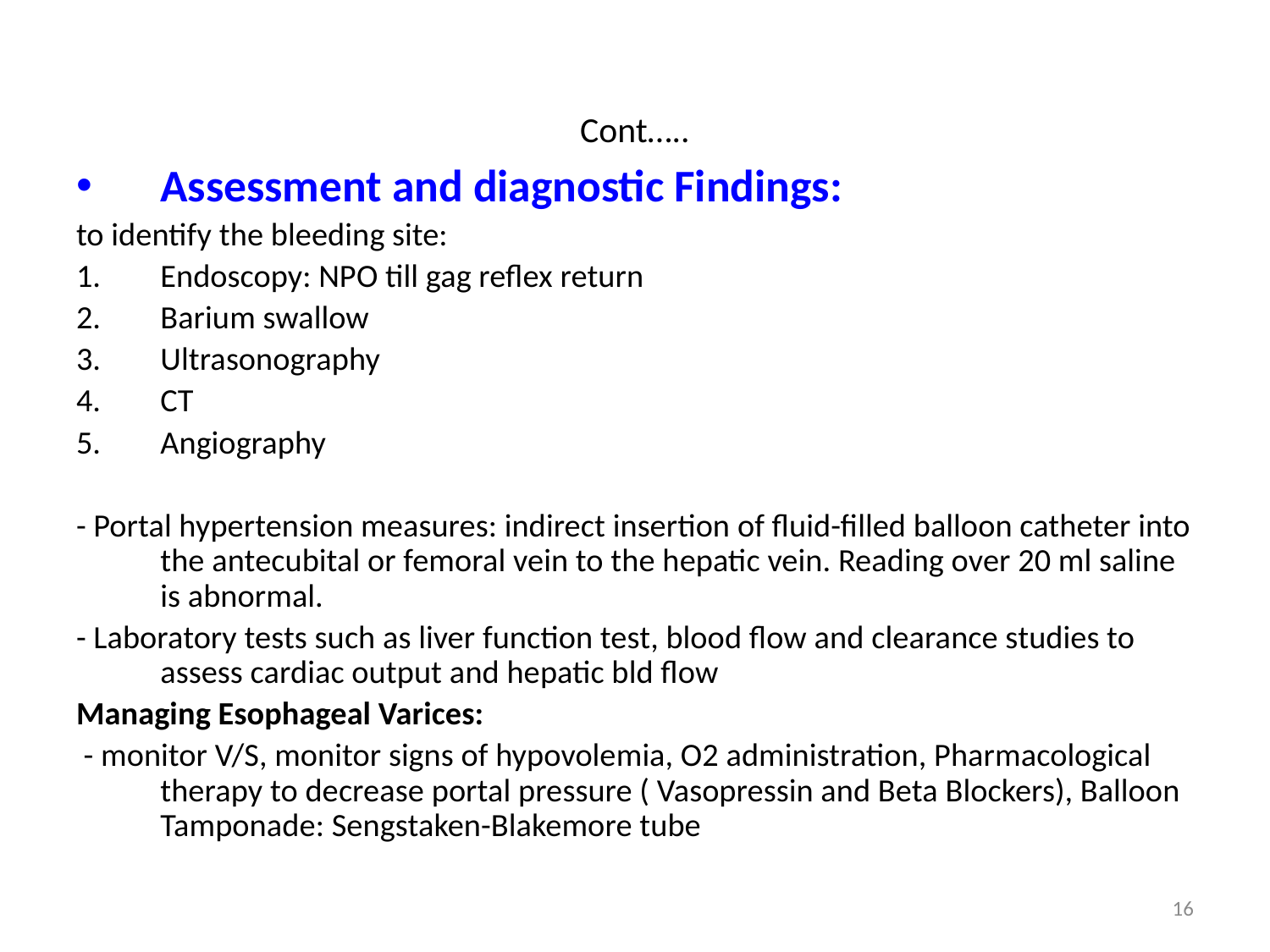

# Cont…..
Assessment and diagnostic Findings:
to identify the bleeding site:
Endoscopy: NPO till gag reflex return
Barium swallow
Ultrasonography
CT
Angiography

- Portal hypertension measures: indirect insertion of fluid-filled balloon catheter into the antecubital or femoral vein to the hepatic vein. Reading over 20 ml saline is abnormal.
- Laboratory tests such as liver function test, blood flow and clearance studies to assess cardiac output and hepatic bld flow
Managing Esophageal Varices:
 - monitor V/S, monitor signs of hypovolemia, O2 administration, Pharmacological therapy to decrease portal pressure ( Vasopressin and Beta Blockers), Balloon Tamponade: Sengstaken-Blakemore tube
16